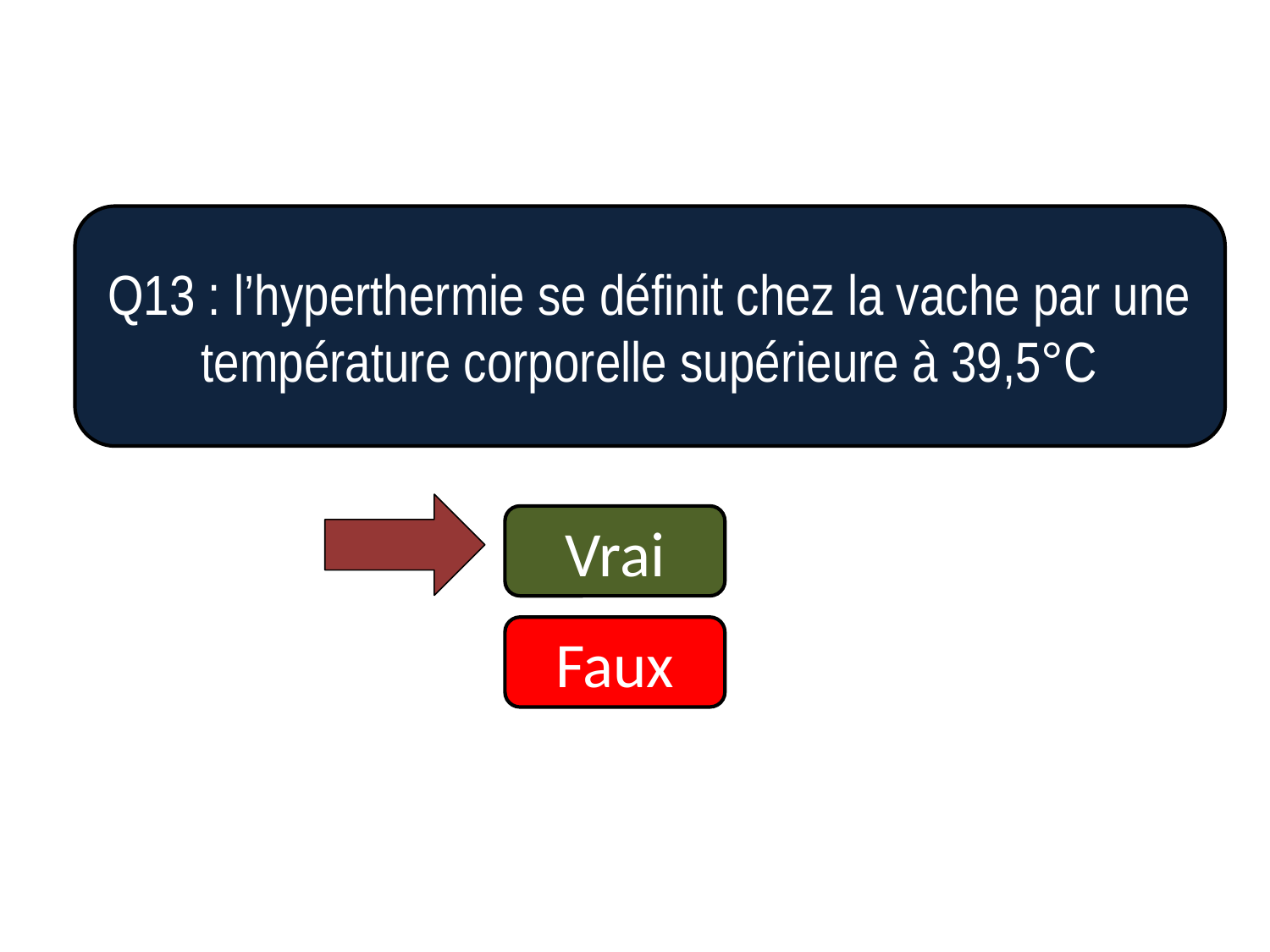

Q13 : l’hyperthermie se définit chez la vache par une température corporelle supérieure à 39,5°C

Vrai
Faux